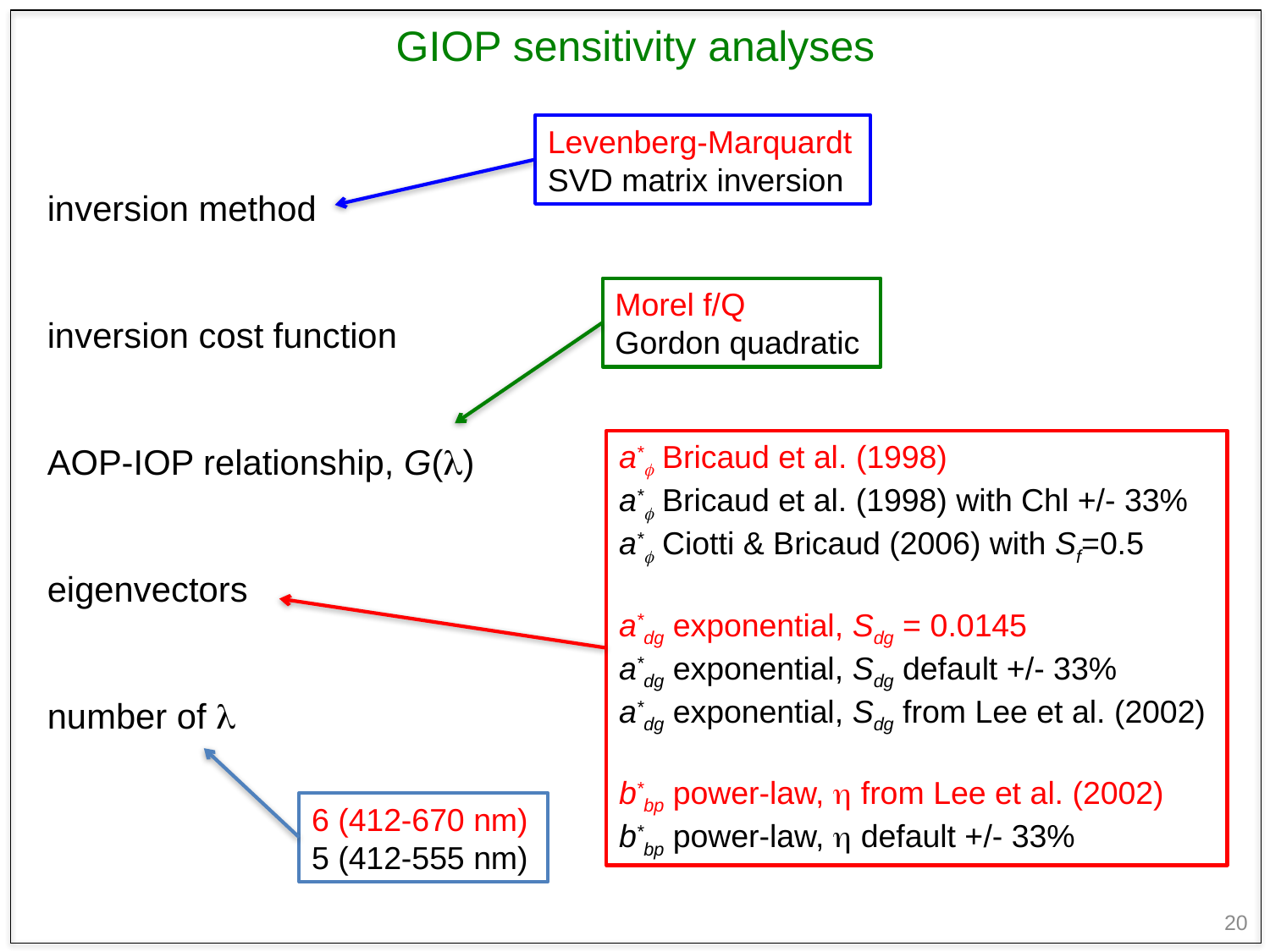

GIOP sensitivity analyses
Levenberg-Marquardt
SVD matrix inversion
inversion method

inversion cost function

AOP-IOP relationship, G(λ)

eigenvectors

number of λ
Morel f/Q
Gordon quadratic
a*φ Bricaud et al. (1998)
a*φ Bricaud et al. (1998) with Chl +/- 33%
a*φ Ciotti & Bricaud (2006) with Sf=0.5

a*dg exponential, Sdg = 0.0145
a*dg exponential, Sdg default +/- 33%
a*dg exponential, Sdg from Lee et al. (2002)

b*bp power-law, η from Lee et al. (2002)
b*bp power-law, η default +/- 33%
6 (412-670 nm)
5 (412-555 nm)
20